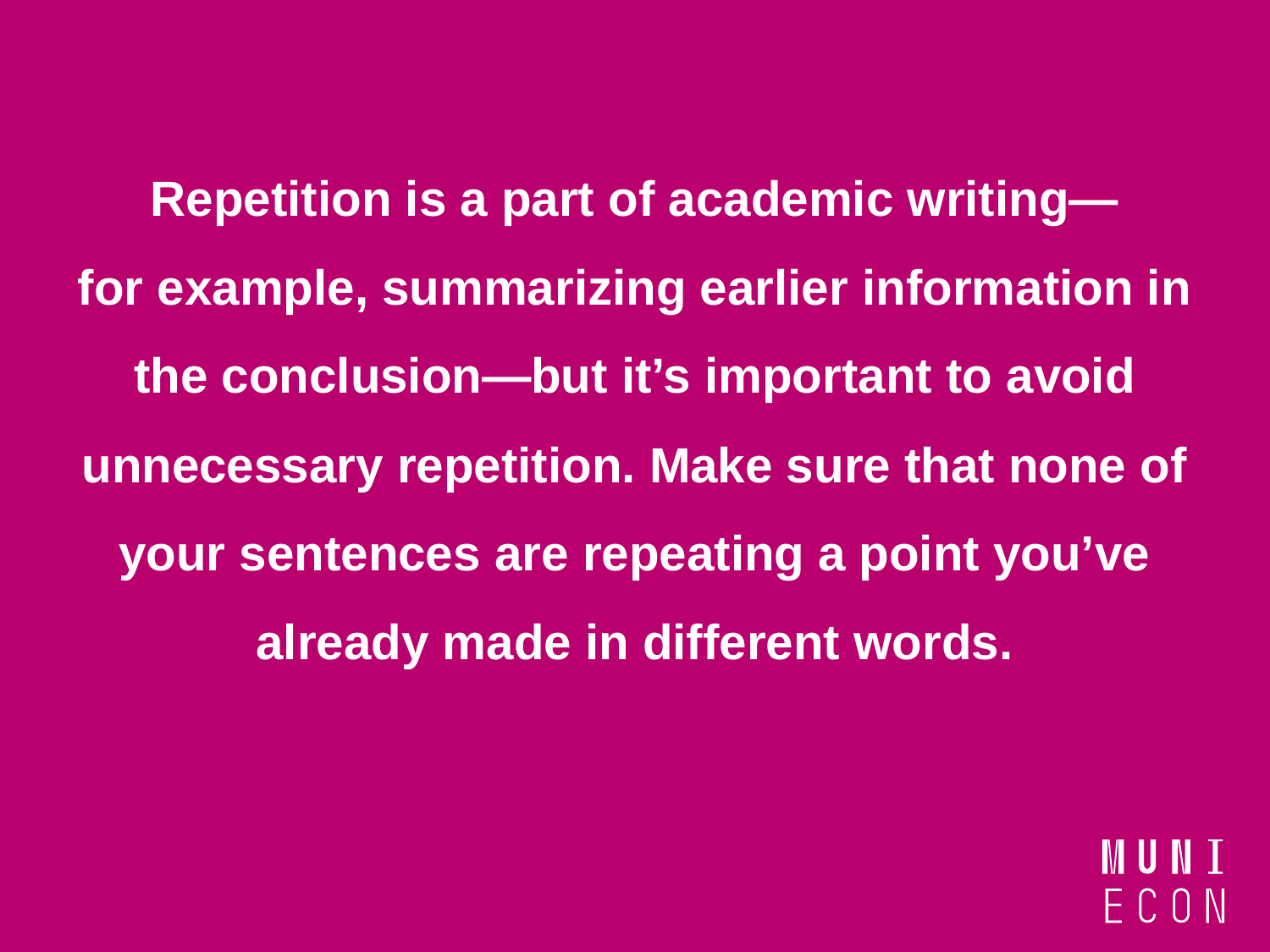

Repetition is a part of academic writing—
for example, summarizing earlier information in the conclusion—but it’s important to avoid unnecessary repetition. Make sure that none of your sentences are repeating a point you’ve already made in different words.